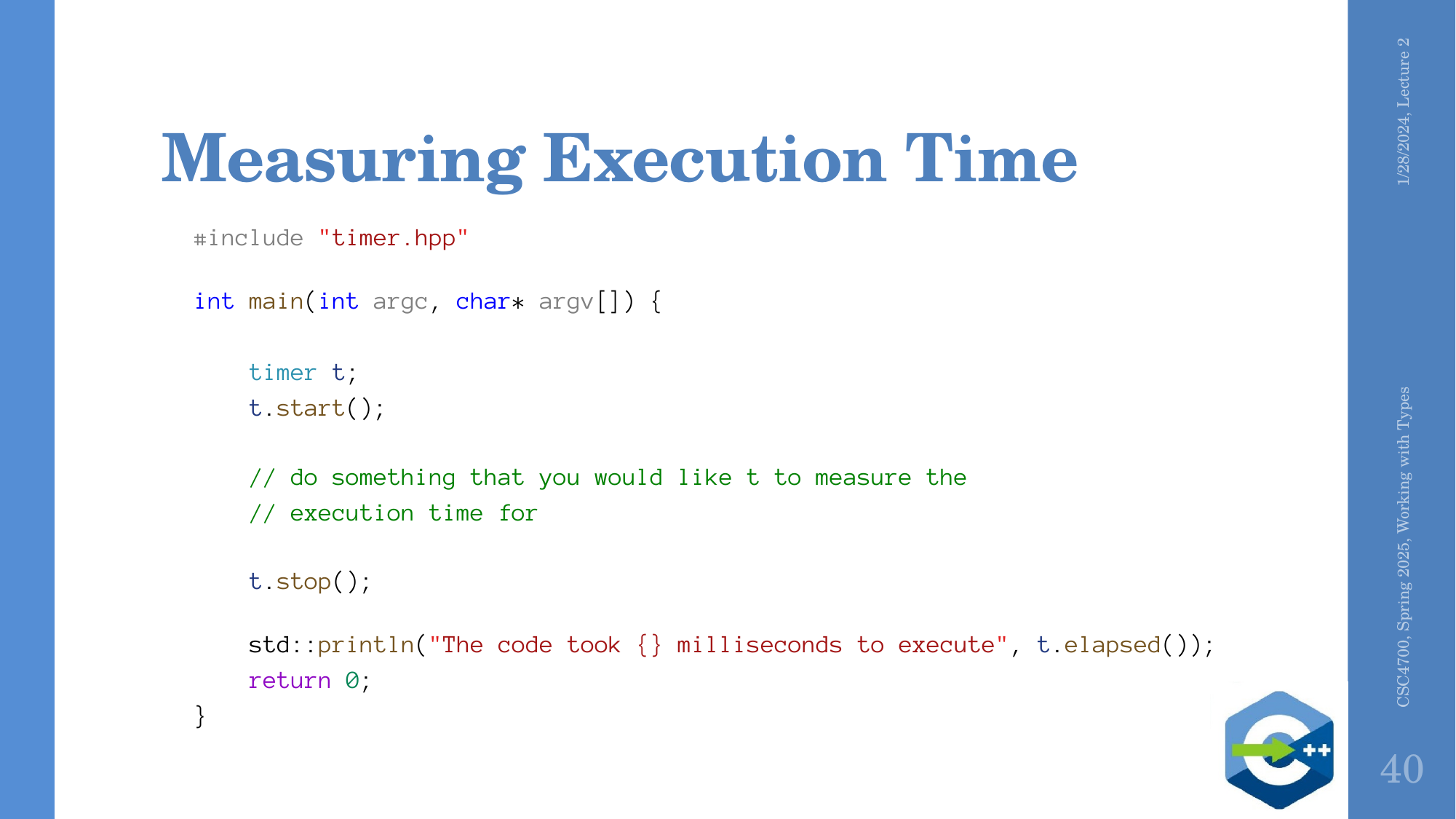

# Measuring Execution Time
1/28/2024, Lecture 2
#include "timer.hpp"
int main(int argc, char* argv[]) {

    timer t;
    t.start();

    // do something that you would like t to measure the
    // execution time for

    t.stop();
    std::println("The code took {} milliseconds to execute", t.elapsed());
    return 0;
}

CSC4700, Spring 2025, Working with Types
40